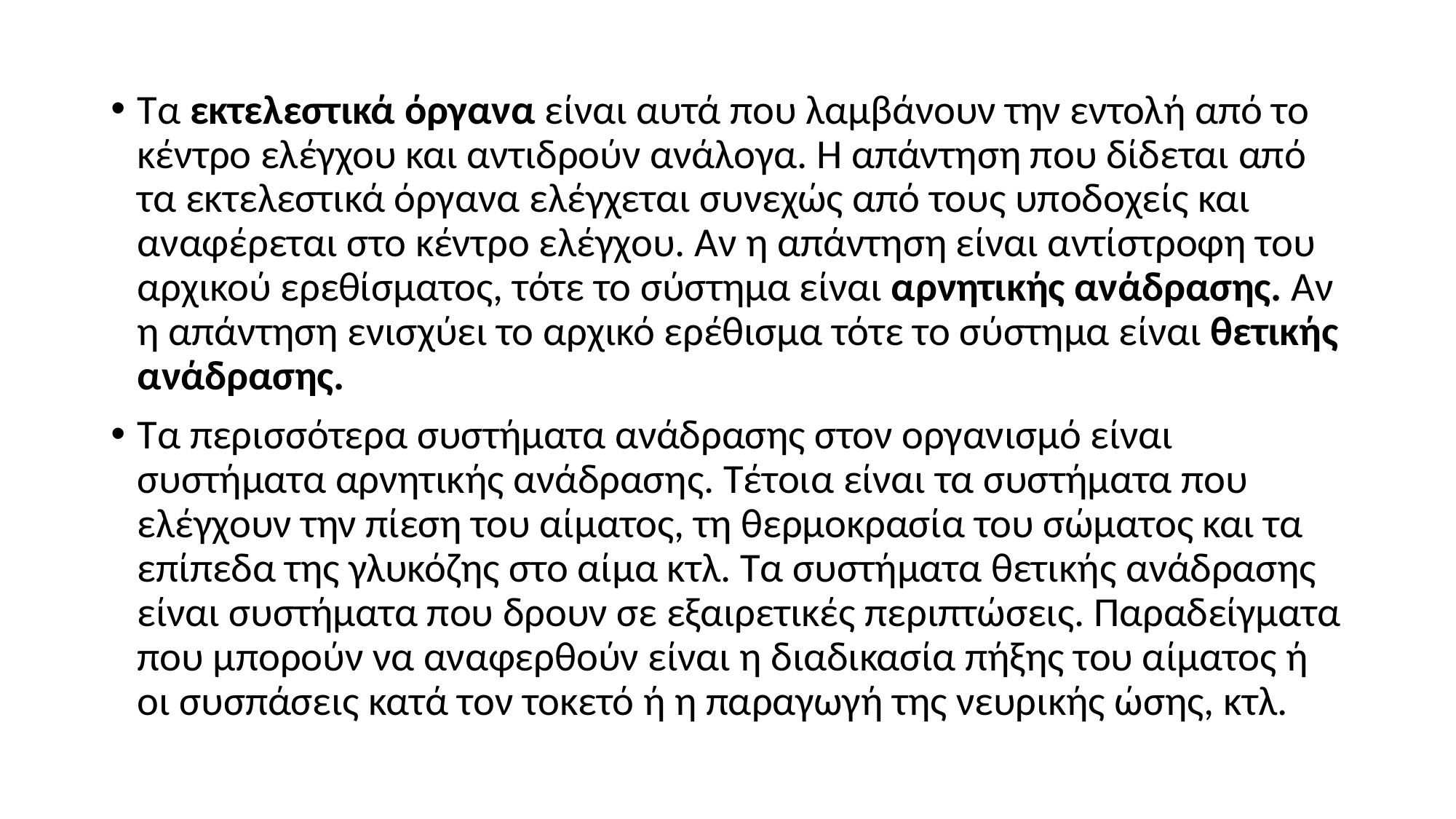

Τα εκτελεστικά όργανα είναι αυτά που λαμβάνουν την εντολή από το κέντρο ελέγχου και αντιδρούν ανάλογα. Η απάντηση που δίδεται από τα εκτελεστικά όργανα ελέγχεται συνεχώς από τους υποδοχείς και αναφέρεται στο κέντρο ελέγχου. Αν η απάντηση είναι αντίστροφη του αρχικού ερεθίσματος, τότε το σύστημα είναι αρνητικής ανάδρασης. Αν η απάντηση ενισχύει το αρχικό ερέθισμα τότε το σύστημα είναι θετικής ανάδρασης.
Τα περισσότερα συστήματα ανάδρασης στον οργανισμό είναι συστήματα αρνητικής ανάδρασης. Τέτοια είναι τα συστήματα που ελέγχουν την πίεση του αίματος, τη θερμοκρασία του σώματος και τα επίπεδα της γλυκόζης στο αίμα κτλ. Τα συστήματα θετικής ανάδρασης είναι συστήματα που δρουν σε εξαιρετικές περιπτώσεις. Παραδείγματα που μπορούν να αναφερθούν είναι η διαδικασία πήξης του αίματος ή οι συσπάσεις κατά τον τοκετό ή η παραγωγή της νευρικής ώσης, κτλ.